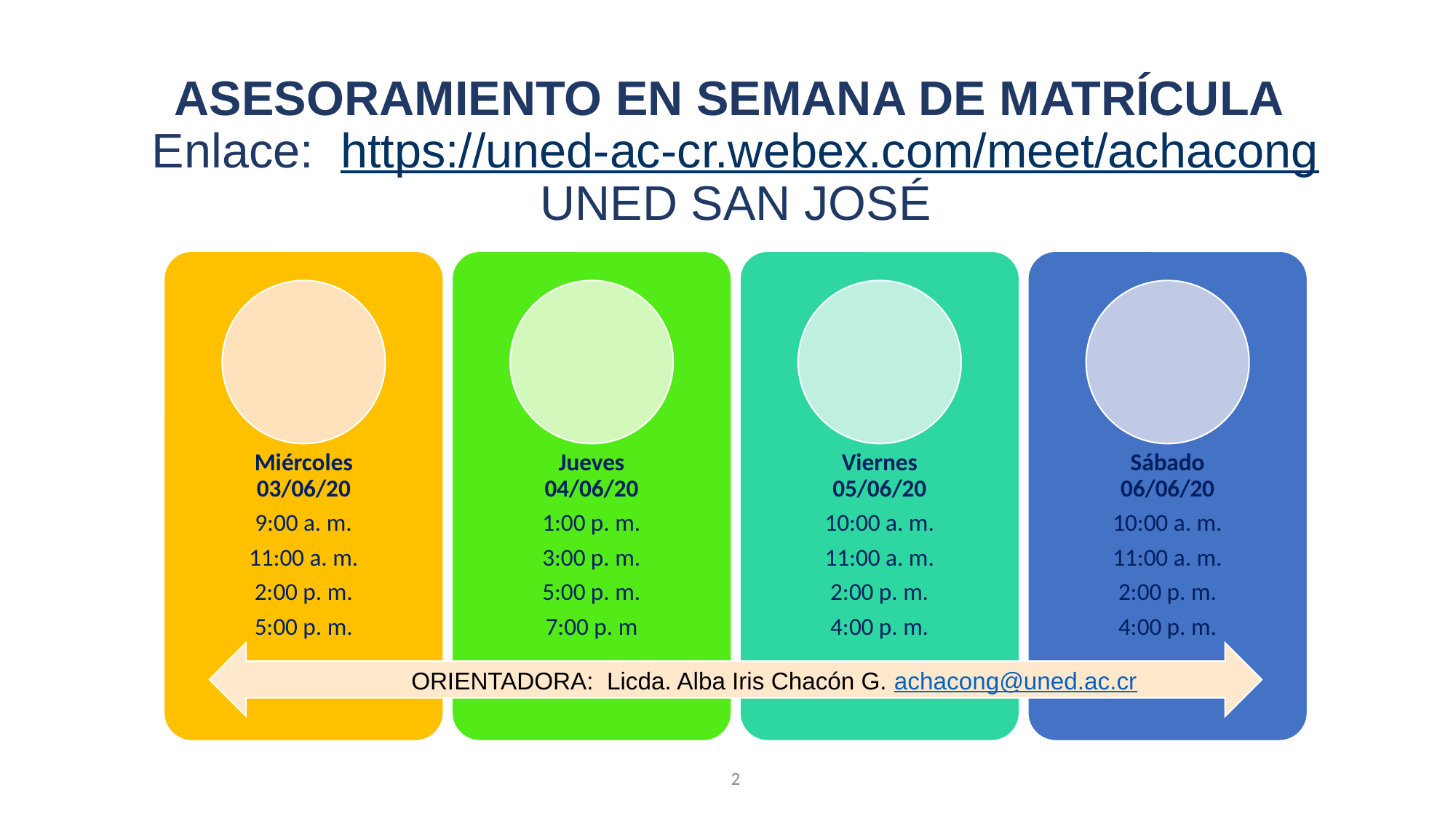

# ASESORAMIENTO EN SEMANA DE MATRÍCULA Enlace:  https://uned-ac-cr.webex.com/meet/achacong UNED SAN JOSÉ
Miércoles
03/06/20
9:00 a. m.
11:00 a. m.
2:00 p. m.
5:00 p. m.
Jueves
04/06/20
1:00 p. m.
3:00 p. m.
5:00 p. m.
7:00 p. m
Viernes
05/06/20
10:00 a. m.
11:00 a. m.
2:00 p. m.
4:00 p. m.
Sábado
06/06/20
10:00 a. m.
11:00 a. m.
2:00 p. m.
4:00 p. m.
ORIENTADORA:  Licda. Alba Iris Chacón G. achacong@uned.ac.cr

2